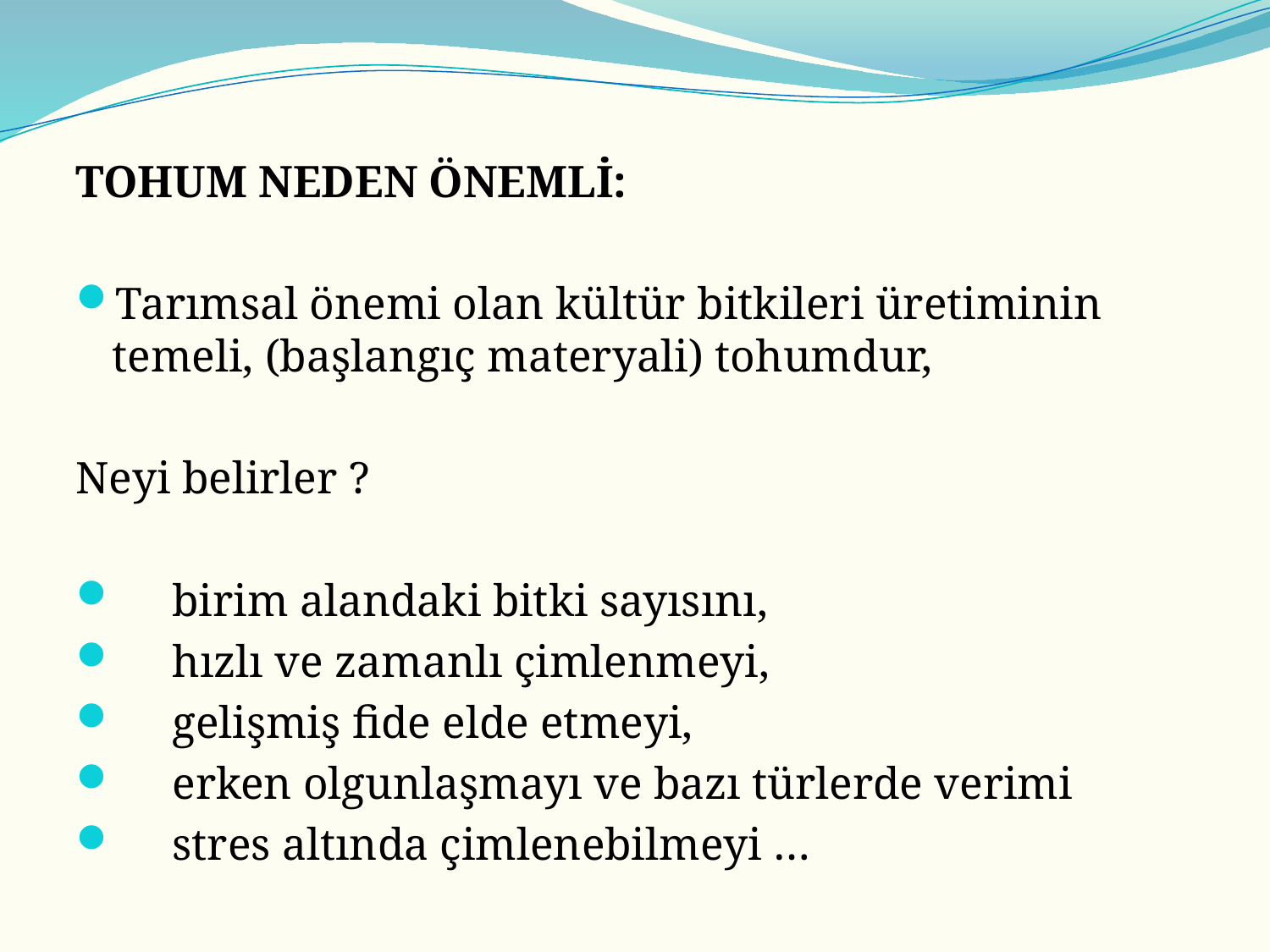

TOHUM NEDEN ÖNEMLİ:

Tarımsal önemi olan kültür bitkileri üretiminin temeli, (başlangıç materyali) tohumdur,

Neyi belirler ?

     birim alandaki bitki sayısını,
     hızlı ve zamanlı çimlenmeyi,
     gelişmiş fide elde etmeyi,
     erken olgunlaşmayı ve bazı türlerde verimi
     stres altında çimlenebilmeyi …